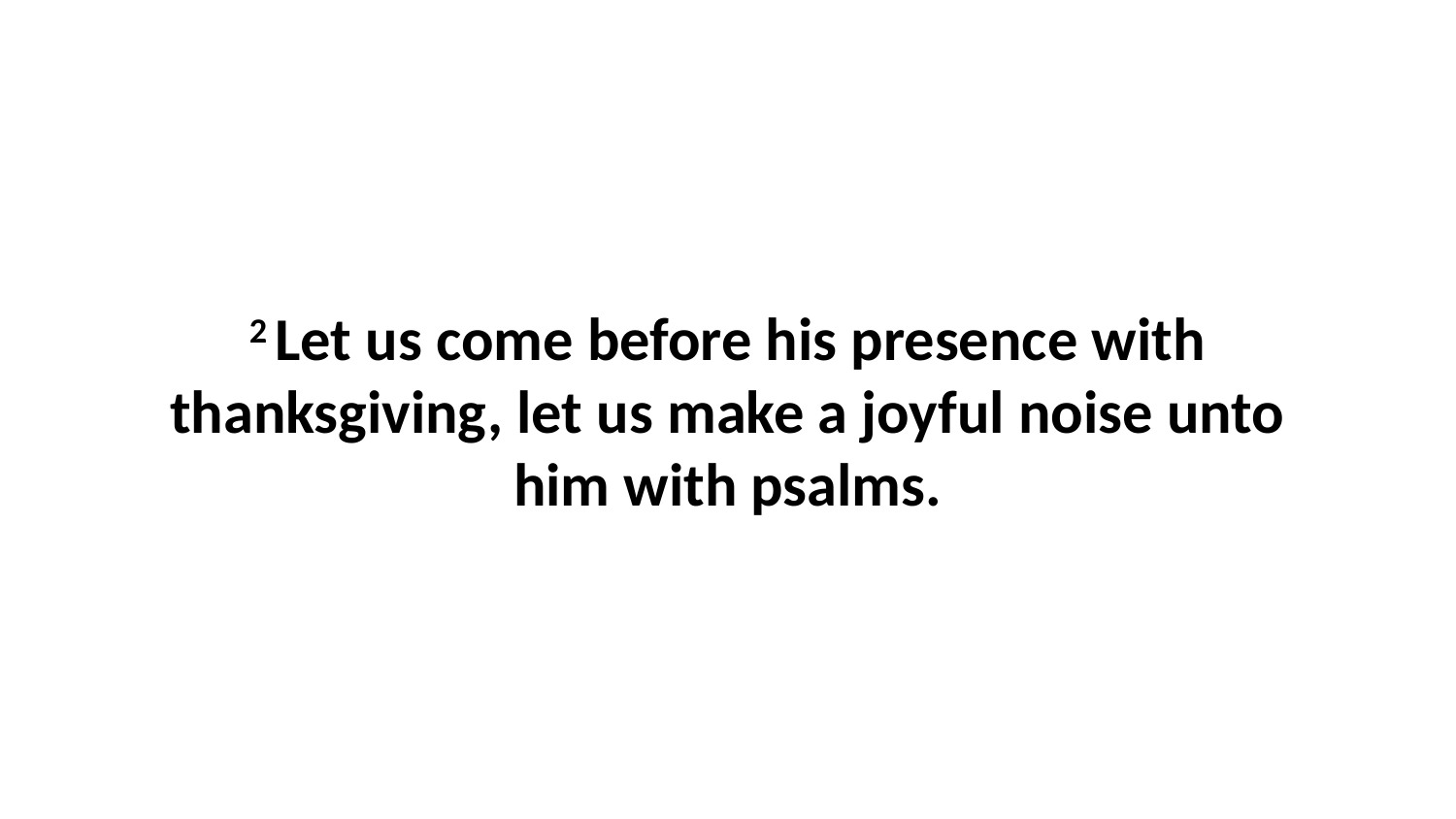

2 Let us come before his presence with thanksgiving, let us make a joyful noise unto him with psalms.